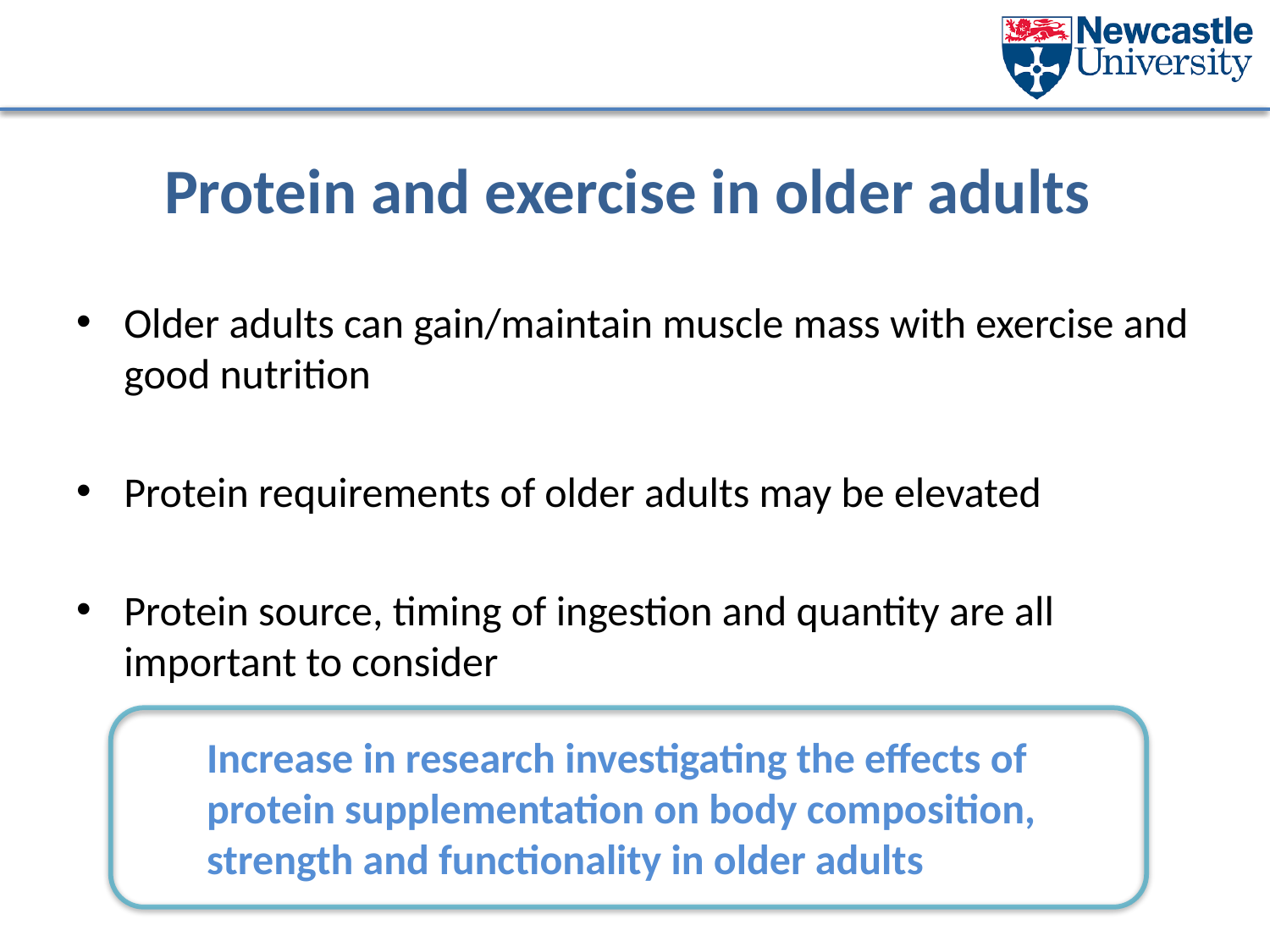

# Protein and exercise in older adults
Older adults can gain/maintain muscle mass with exercise and good nutrition

Protein requirements of older adults may be elevated

Protein source, timing of ingestion and quantity are all important to consider

Increase in research investigating the effects of protein supplementation on body composition, strength and functionality in older adults